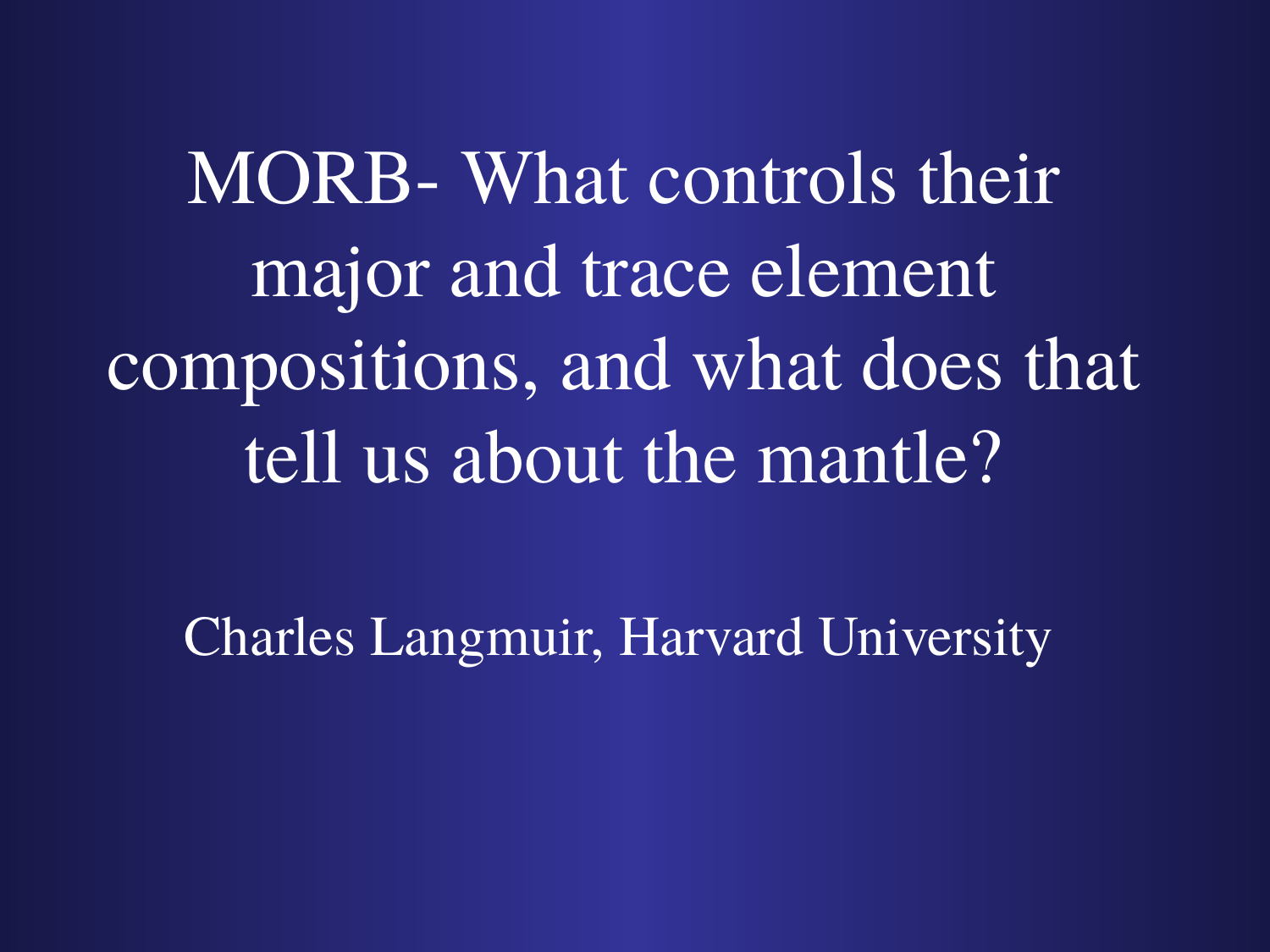

# MORB- What controls their major and trace element compositions, and what does that tell us about the mantle?
Charles Langmuir, Harvard University